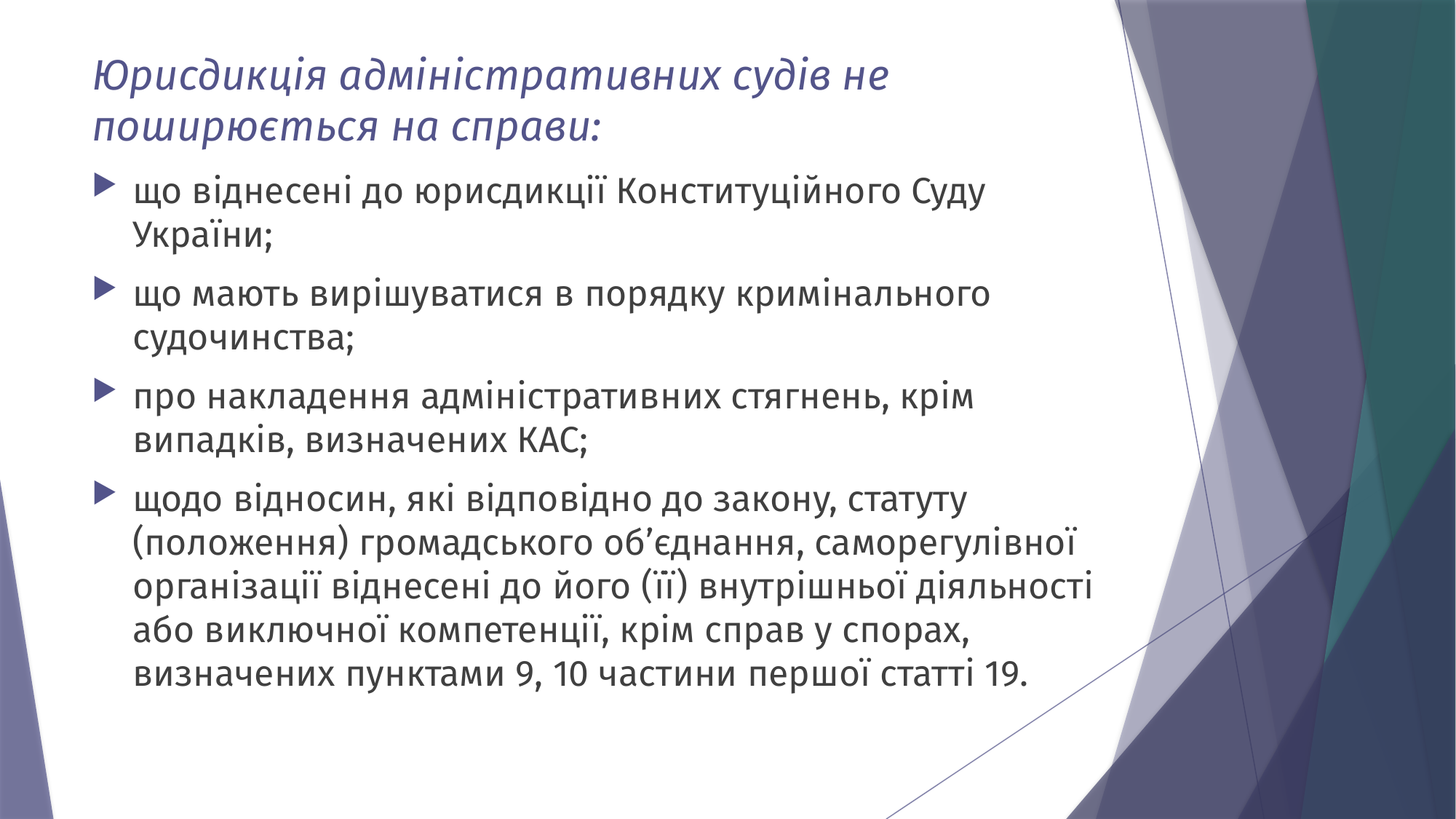

# Юрисдикція адміністративних судів не поширюється на справи:
що віднесені до юрисдикції Конституційного Суду України;
що мають вирішуватися в порядку кримінального судочинства;
про накладення адміністративних стягнень, крім випадків, визначених КАС;
щодо відносин, які відповідно до закону, статуту (положення) громадського об’єднання, саморегулівної організації віднесені до його (її) внутрішньої діяльності або виключної компетенції, крім справ у спорах, визначених пунктами 9, 10 частини першої статті 19.